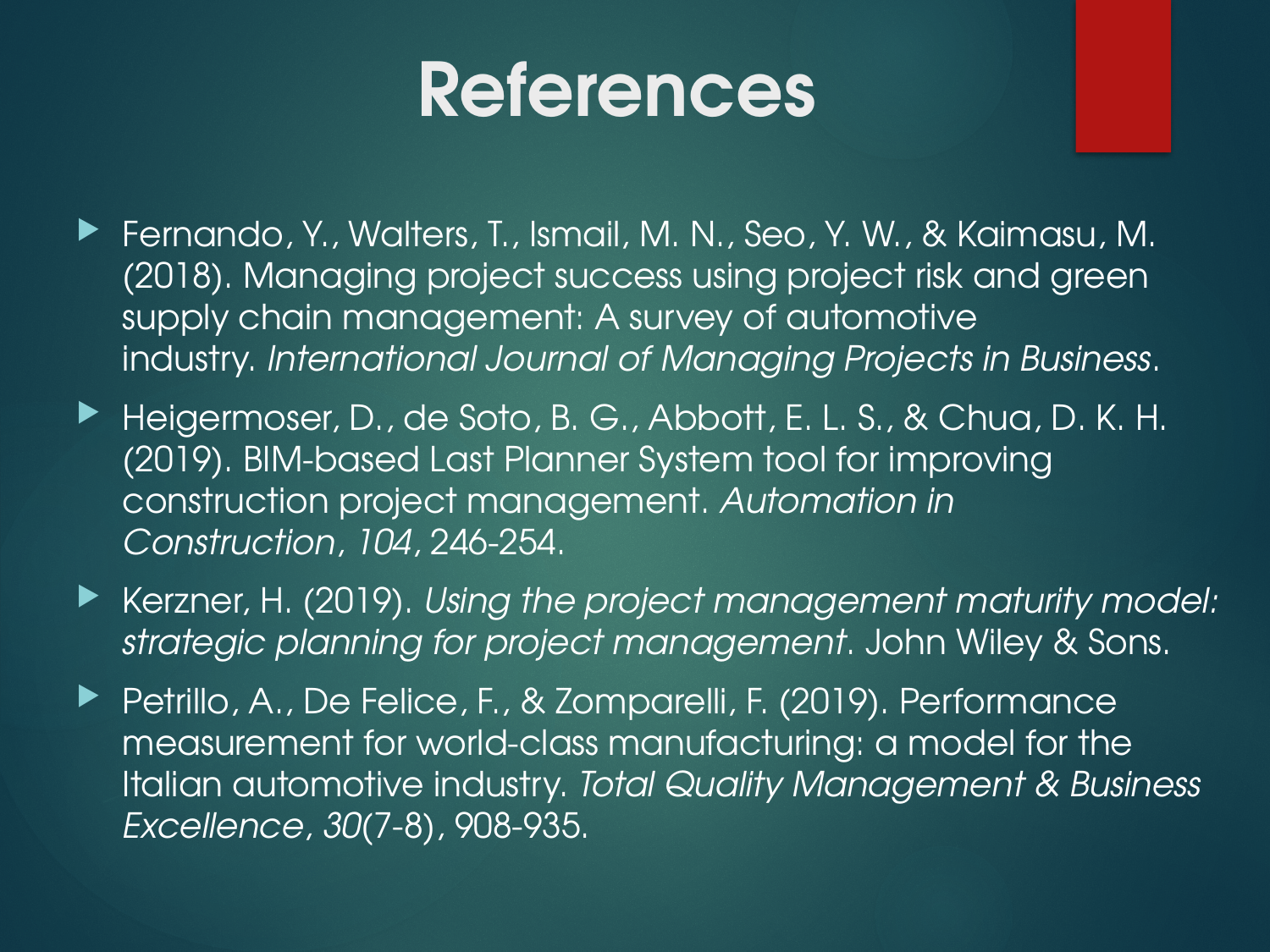

# References
Fernando, Y., Walters, T., Ismail, M. N., Seo, Y. W., & Kaimasu, M. (2018). Managing project success using project risk and green supply chain management: A survey of automotive industry. International Journal of Managing Projects in Business.
Heigermoser, D., de Soto, B. G., Abbott, E. L. S., & Chua, D. K. H. (2019). BIM-based Last Planner System tool for improving construction project management. Automation in Construction, 104, 246-254.
Kerzner, H. (2019). Using the project management maturity model: strategic planning for project management. John Wiley & Sons.
Petrillo, A., De Felice, F., & Zomparelli, F. (2019). Performance measurement for world-class manufacturing: a model for the Italian automotive industry. Total Quality Management & Business Excellence, 30(7-8), 908-935.